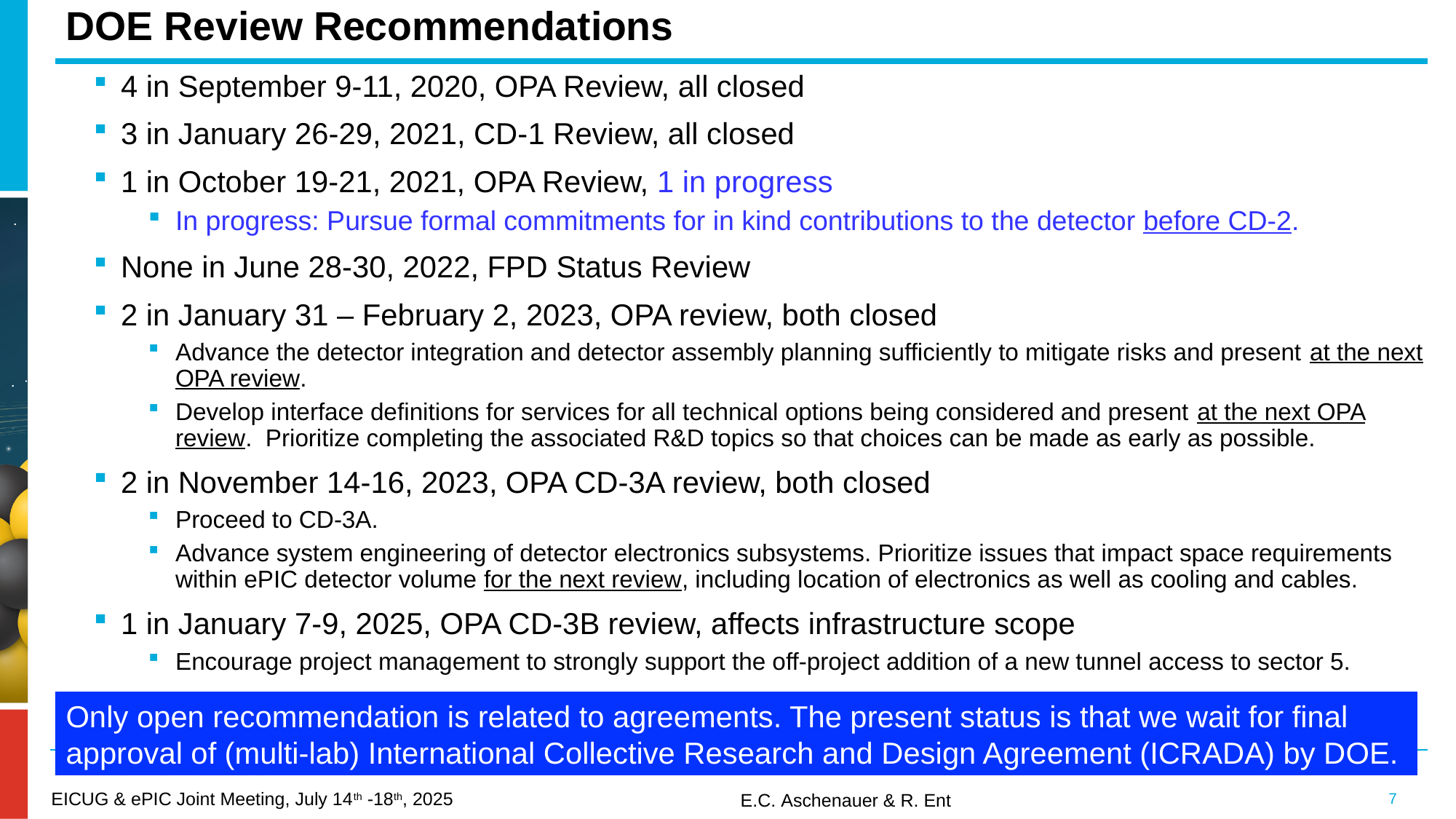

# DOE Review Recommendations
4 in September 9-11, 2020, OPA Review, all closed
3 in January 26-29, 2021, CD-1 Review, all closed
1 in October 19-21, 2021, OPA Review, 1 in progress
In progress: Pursue formal commitments for in kind contributions to the detector before CD-2.
None in June 28-30, 2022, FPD Status Review
2 in January 31 – February 2, 2023, OPA review, both closed
Advance the detector integration and detector assembly planning sufficiently to mitigate risks and present at the next OPA review.
Develop interface definitions for services for all technical options being considered and present at the next OPA review.  Prioritize completing the associated R&D topics so that choices can be made as early as possible.
2 in November 14-16, 2023, OPA CD-3A review, both closed
Proceed to CD-3A.
Advance system engineering of detector electronics subsystems. Prioritize issues that impact space requirements within ePIC detector volume for the next review, including location of electronics as well as cooling and cables.
1 in January 7-9, 2025, OPA CD-3B review, affects infrastructure scope
Encourage project management to strongly support the off-project addition of a new tunnel access to sector 5. ​
Only open recommendation is related to agreements. The present status is that we wait for final approval of (multi-lab) International Collective Research and Design Agreement (ICRADA) by DOE.
7